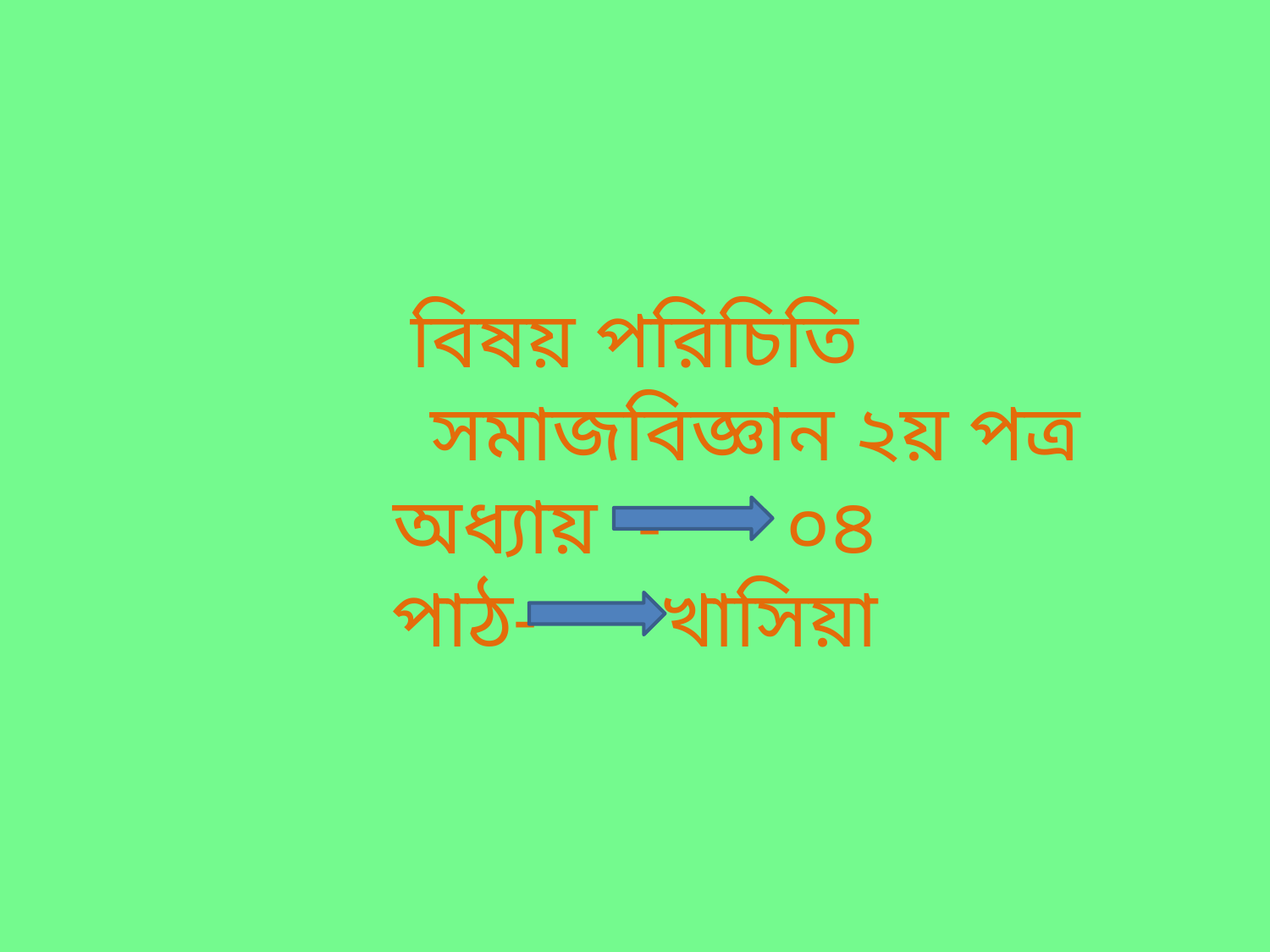

# বিষয় পরিচিতি সমাজবিজ্ঞান ২য় পত্র অধ্যায়  -       ০৪ পাঠ-       খাসিয়া